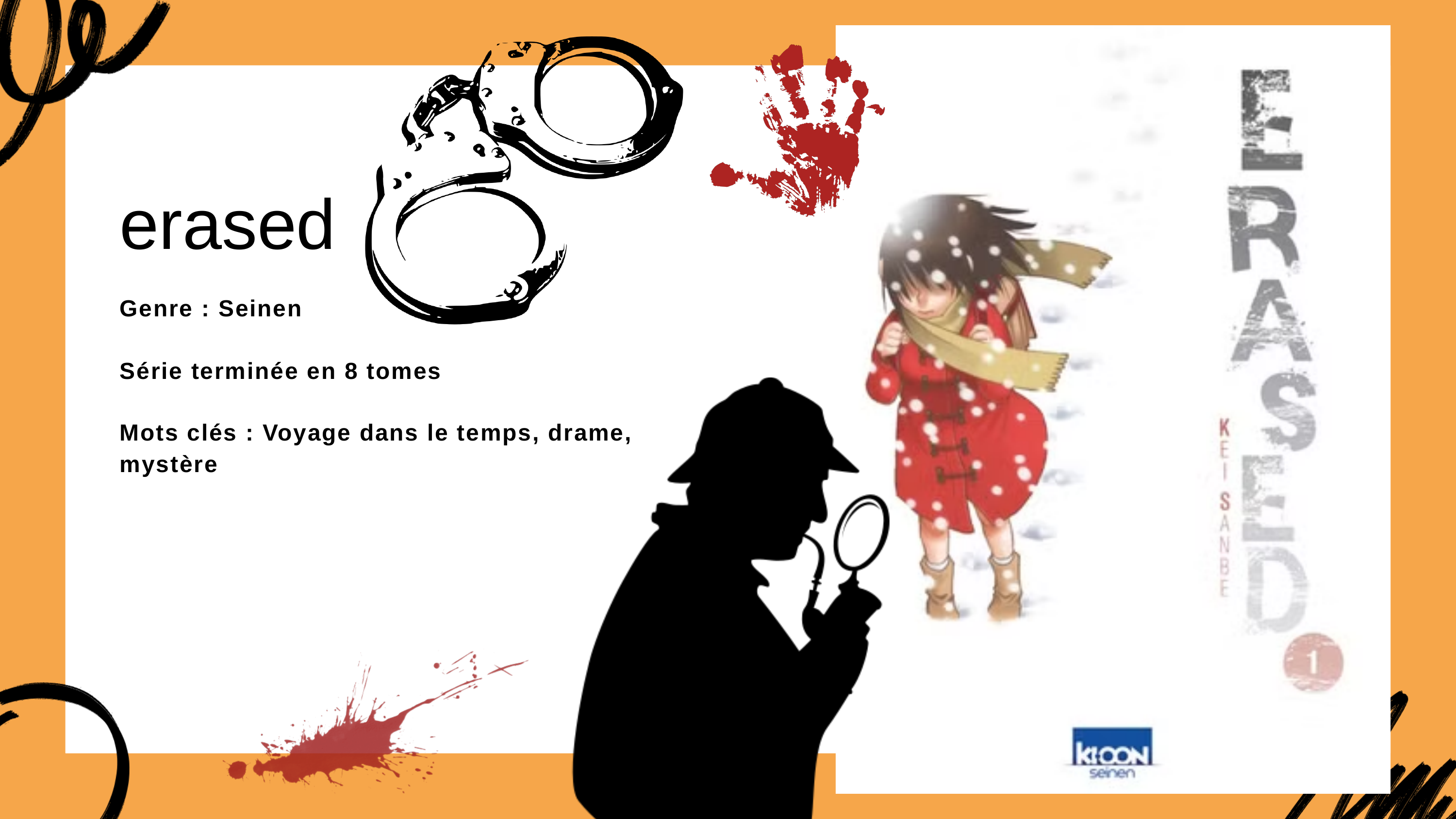

erased
Genre : Seinen

Série terminée en 8 tomes

Mots clés : Voyage dans le temps, drame, mystère